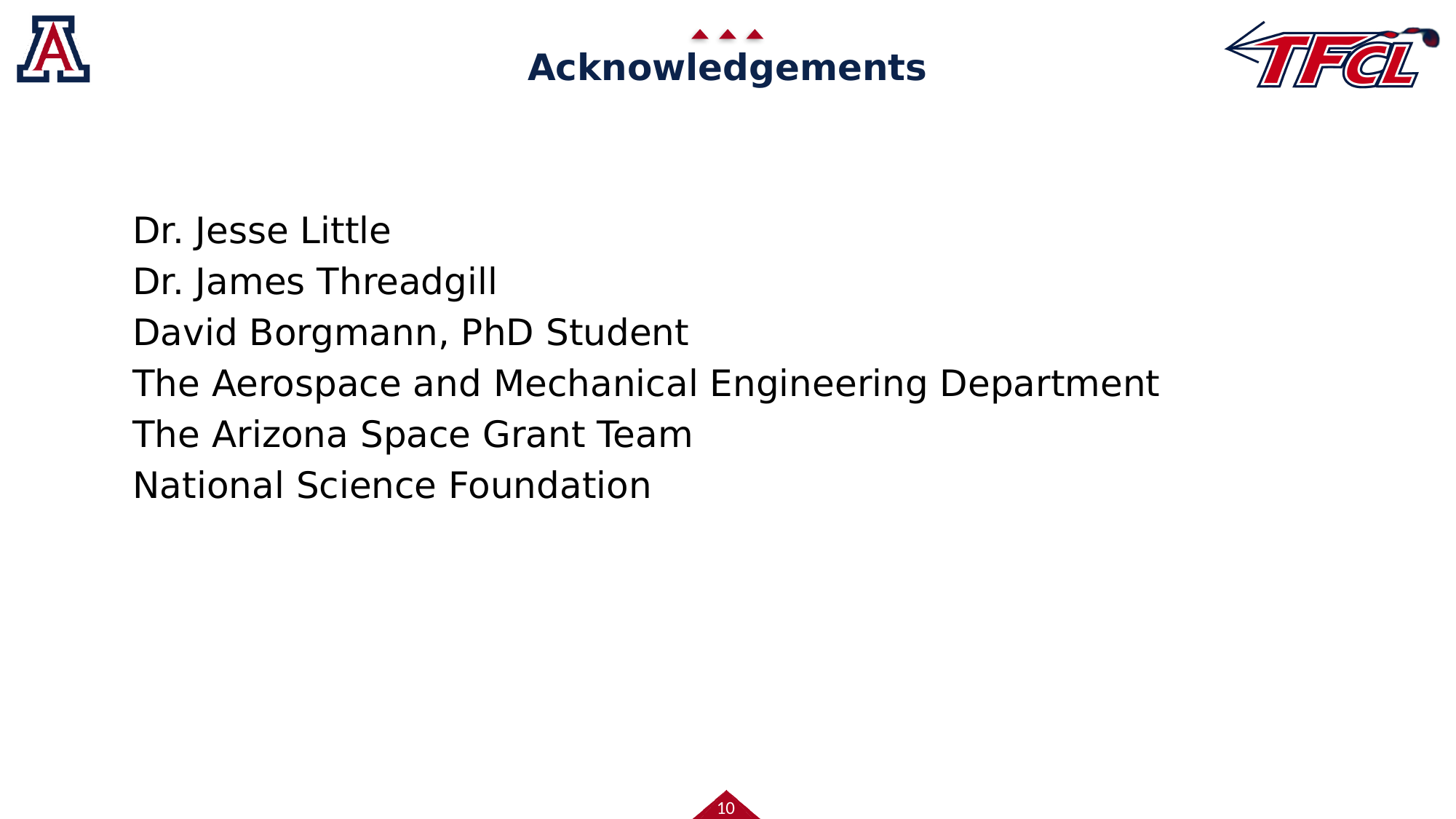

# Acknowledgements
Dr. Jesse Little
Dr. James Threadgill
David Borgmann, PhD Student
The Aerospace and Mechanical Engineering Department
The Arizona Space Grant Team
National Science Foundation

10